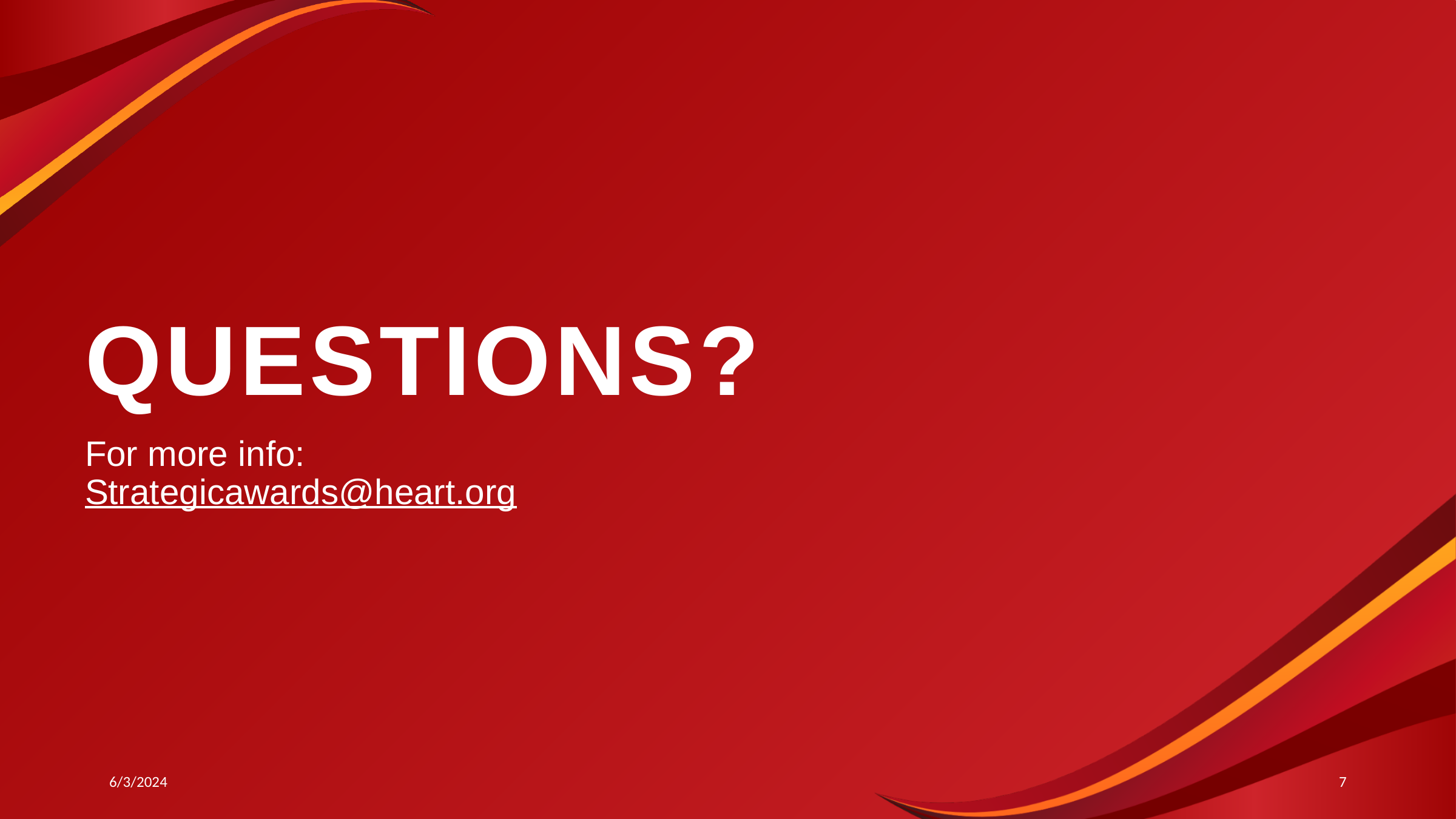

# QUESTIONS?
For more info:
Strategicawards@heart.org
6/3/2024
7